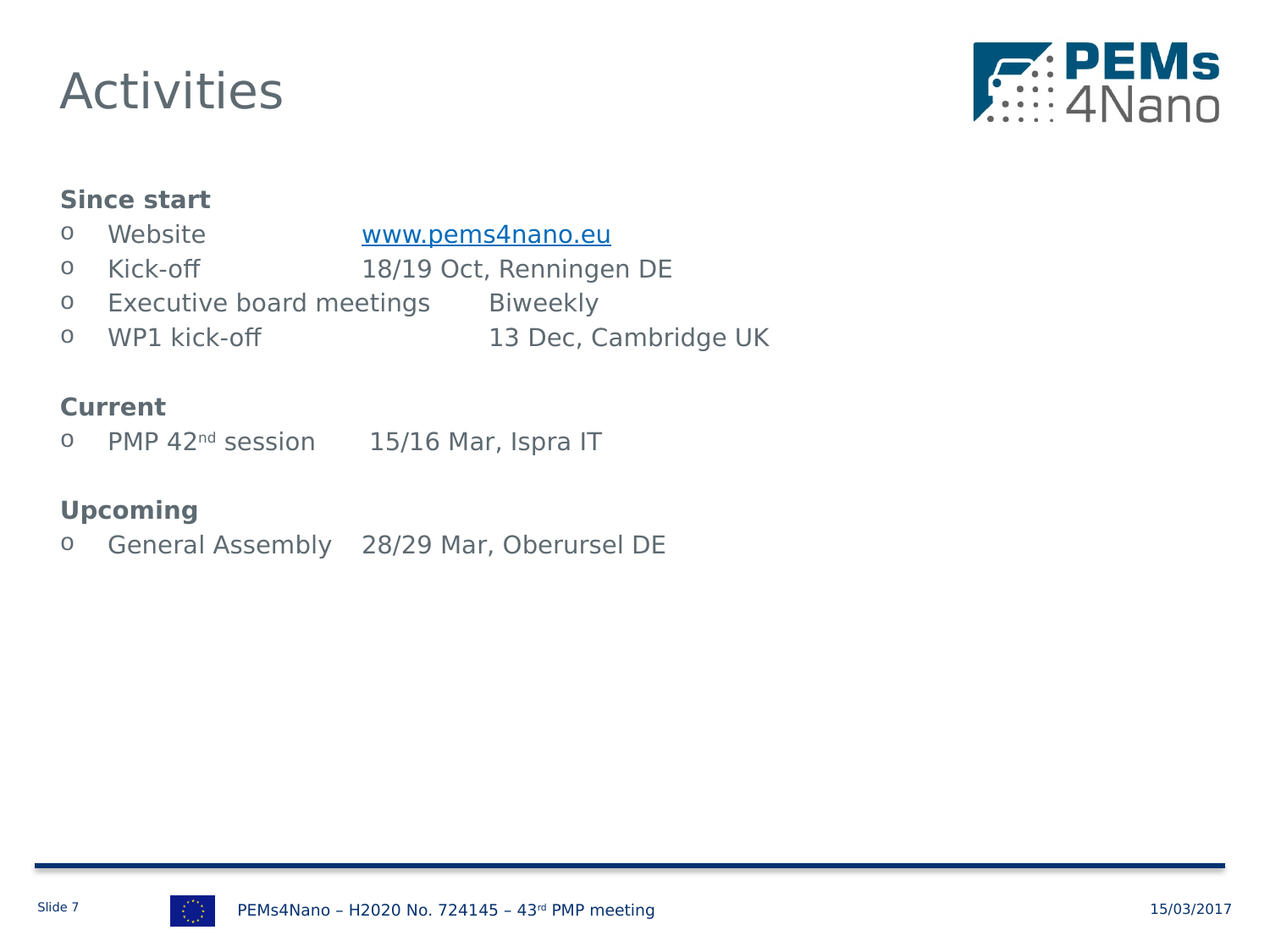

# Activities
Since start
Website		www.pems4nano.eu
Kick-off		18/19 Oct, Renningen DE
Executive board meetings	Biweekly
WP1 kick-off		13 Dec, Cambridge UK

Current
PMP 42nd session	 15/16 Mar, Ispra IT

Upcoming
General Assembly	28/29 Mar, Oberursel DE
PEMs4Nano – H2020 No. 724145 – 43rd PMP meeting
15/03/2017
Slide 7